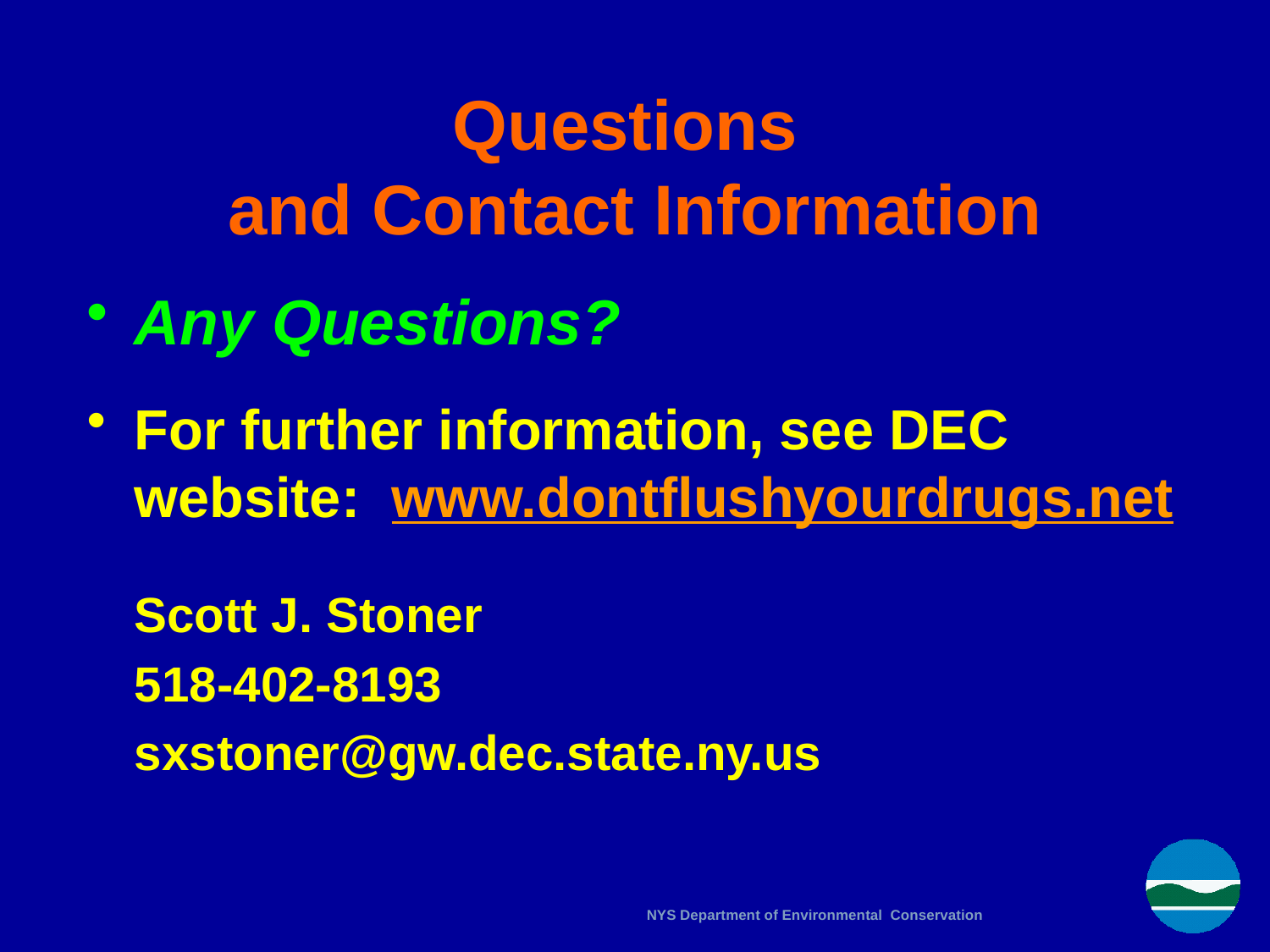

# Questions and Contact Information
Any Questions?

For further information, see DEC website:  www.dontflushyourdrugs.net

	Scott J. Stoner
	518-402-8193
	sxstoner@gw.dec.state.ny.us